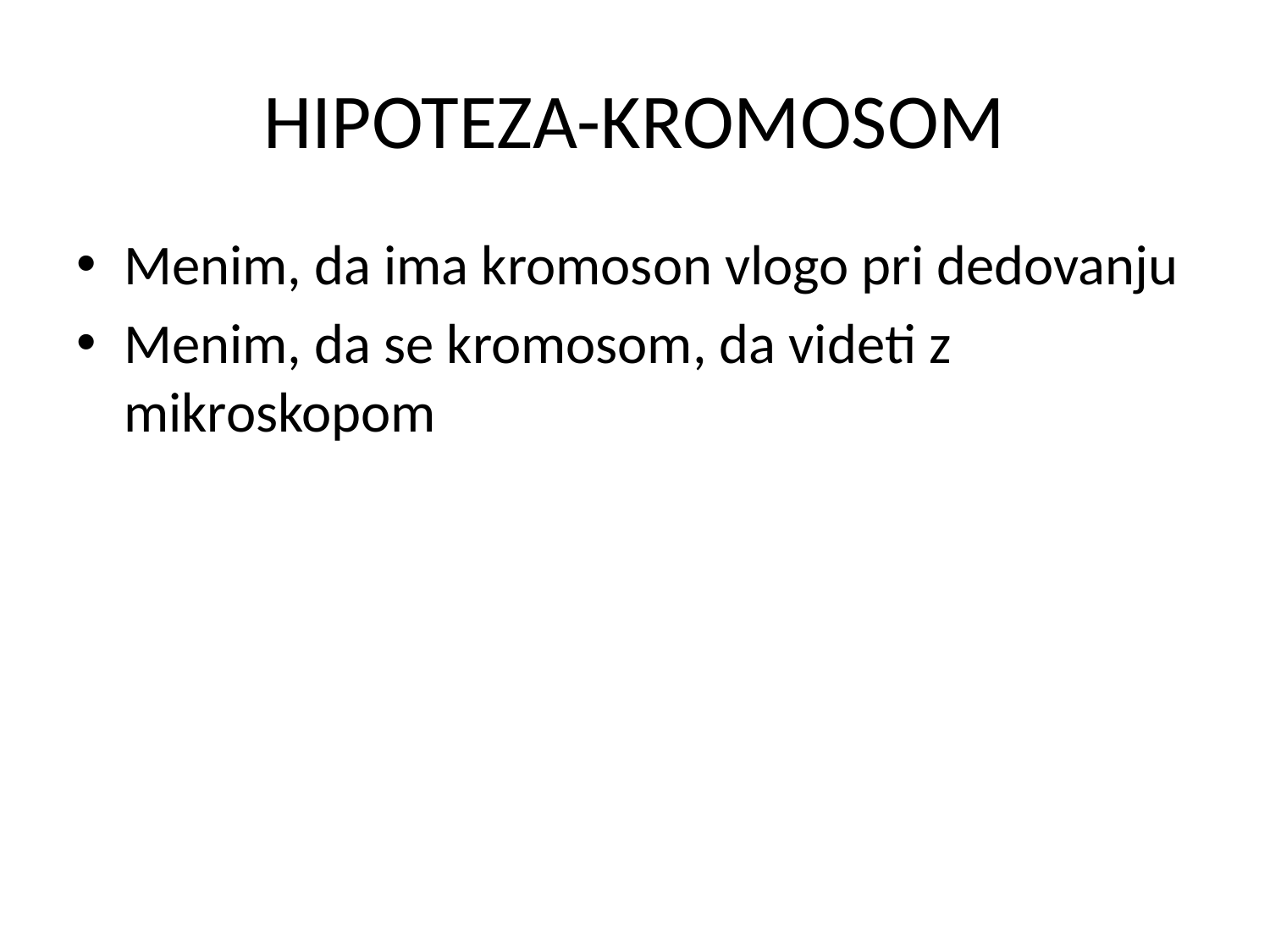

# HIPOTEZA-KROMOSOM
Menim, da ima kromoson vlogo pri dedovanju
Menim, da se kromosom, da videti z mikroskopom